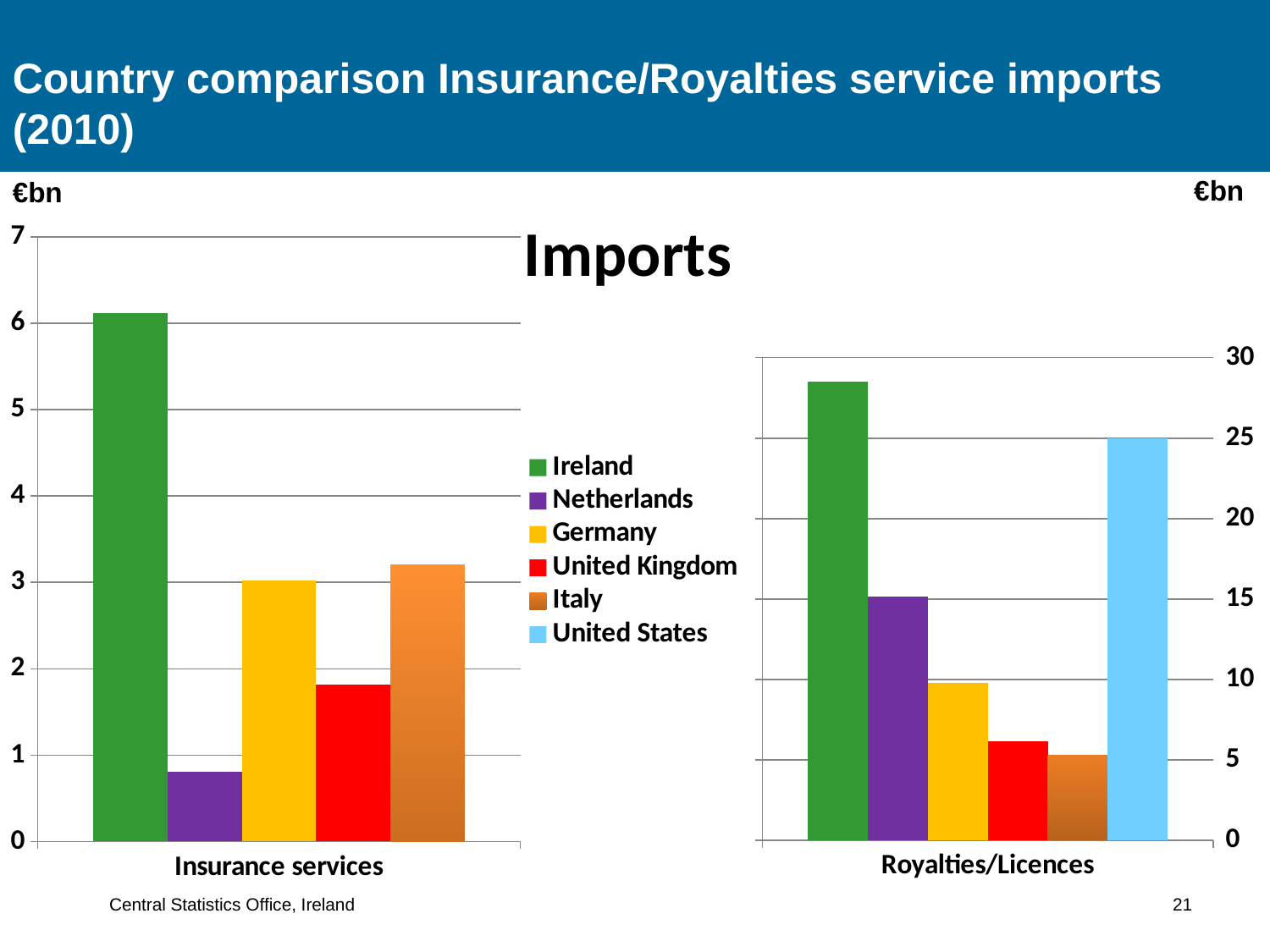

# Country comparison Insurance/Royalties service imports (2010)
€bn
€bn

### Chart: Imports

| Category | Ireland | Netherlands | Germany | United Kingdom | Italy | United States |
|---|---|---|---|---|---|---|
| Royalties/Licences | 28.533 | 15.129363 | 9.754000000000001 | 6.1561599999999945 | 5.2594899999999996 | 25.0 |

### Chart

| Category | Ireland | Netherlands | Germany | United Kingdom | Italy |
|---|---|---|---|---|---|
| Insurance services | 6.118999999999993 | 0.804531 | 3.025 | 1.8196869999999998 | 3.1993499999999977 |
Central Statistics Office, Ireland                                                                                                                                                                        21